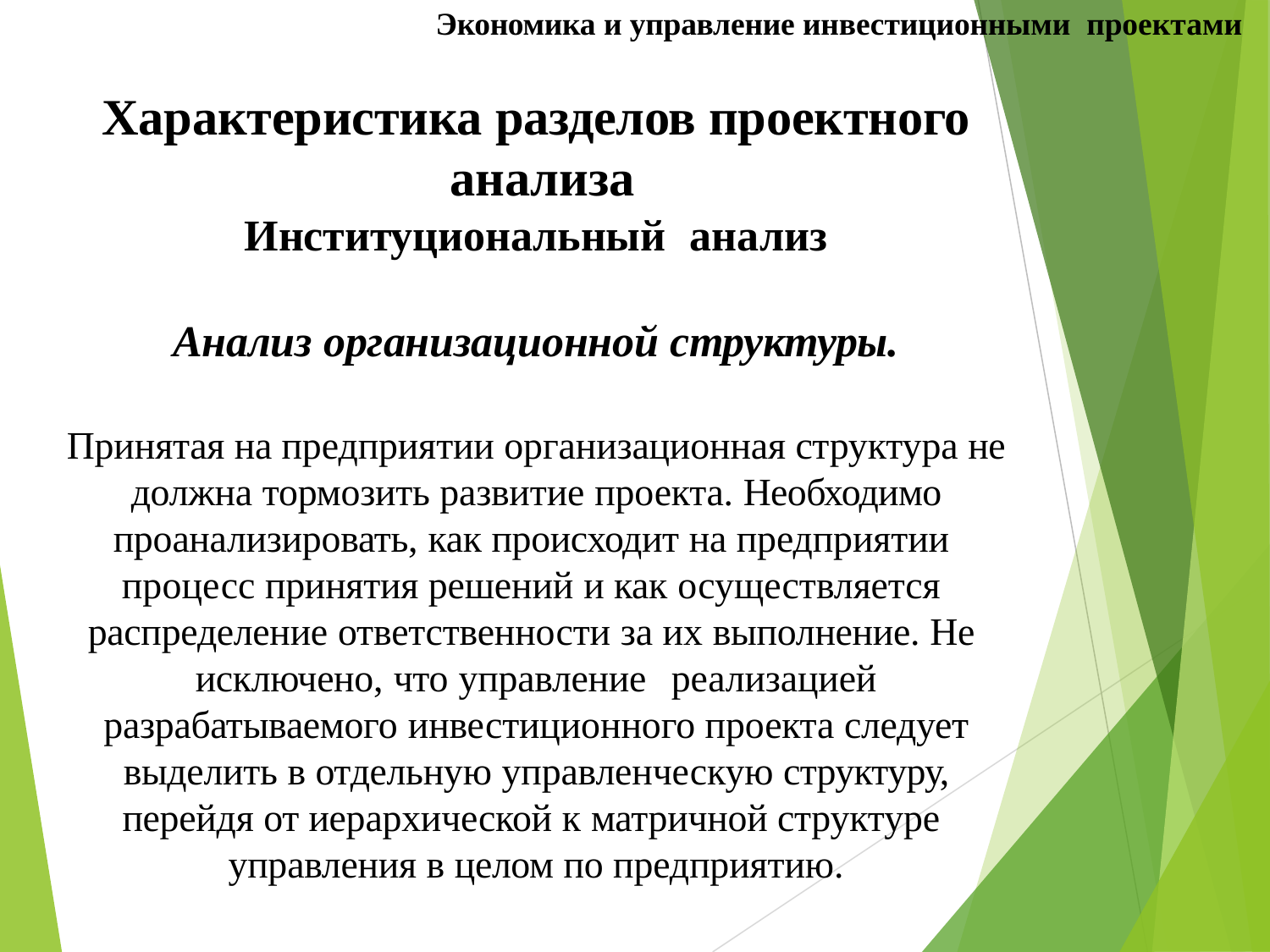

Экономика и управление инвестиционными  проектами
# Характеристика разделов проектного  анализа
Институциональный	анализ
Анализ организационной структуры.

Принятая на предприятии организационная структура не  должна тормозить развитие проекта. Необходимо  проанализировать, как происходит на предприятии  процесс принятия решений и как осуществляется  распределение ответственности за их выполнение. Не  исключено, что управление	реализацией
разрабатываемого инвестиционного проекта следует  выделить в отдельную управленческую структуру,  перейдя от иерархической к матричной структуре  управления в целом по предприятию.